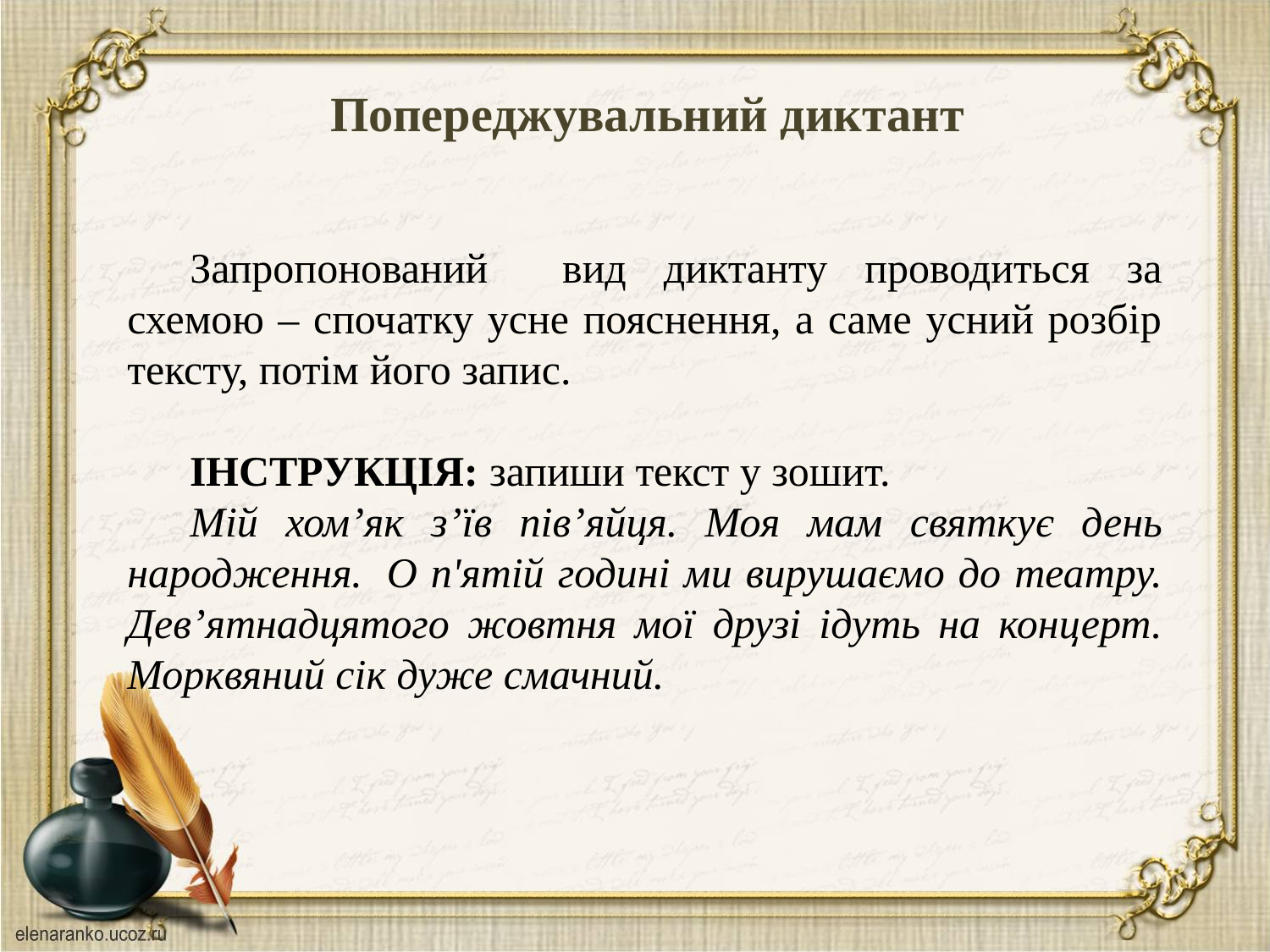

Попереджувальний диктант
Запропонований  вид диктанту проводиться за схемою – спочатку усне пояснення, а саме усний розбір тексту, потім його запис.

ІНСТРУКЦІЯ: запиши текст у зошит.
Мій хом’як з’їв пів’яйця. Моя мам святкує день народження.  О п'ятій годині ми вирушаємо до театру. Дев’ятнадцятого жовтня мої друзі ідуть на концерт. Морквяний сік дуже смачний.